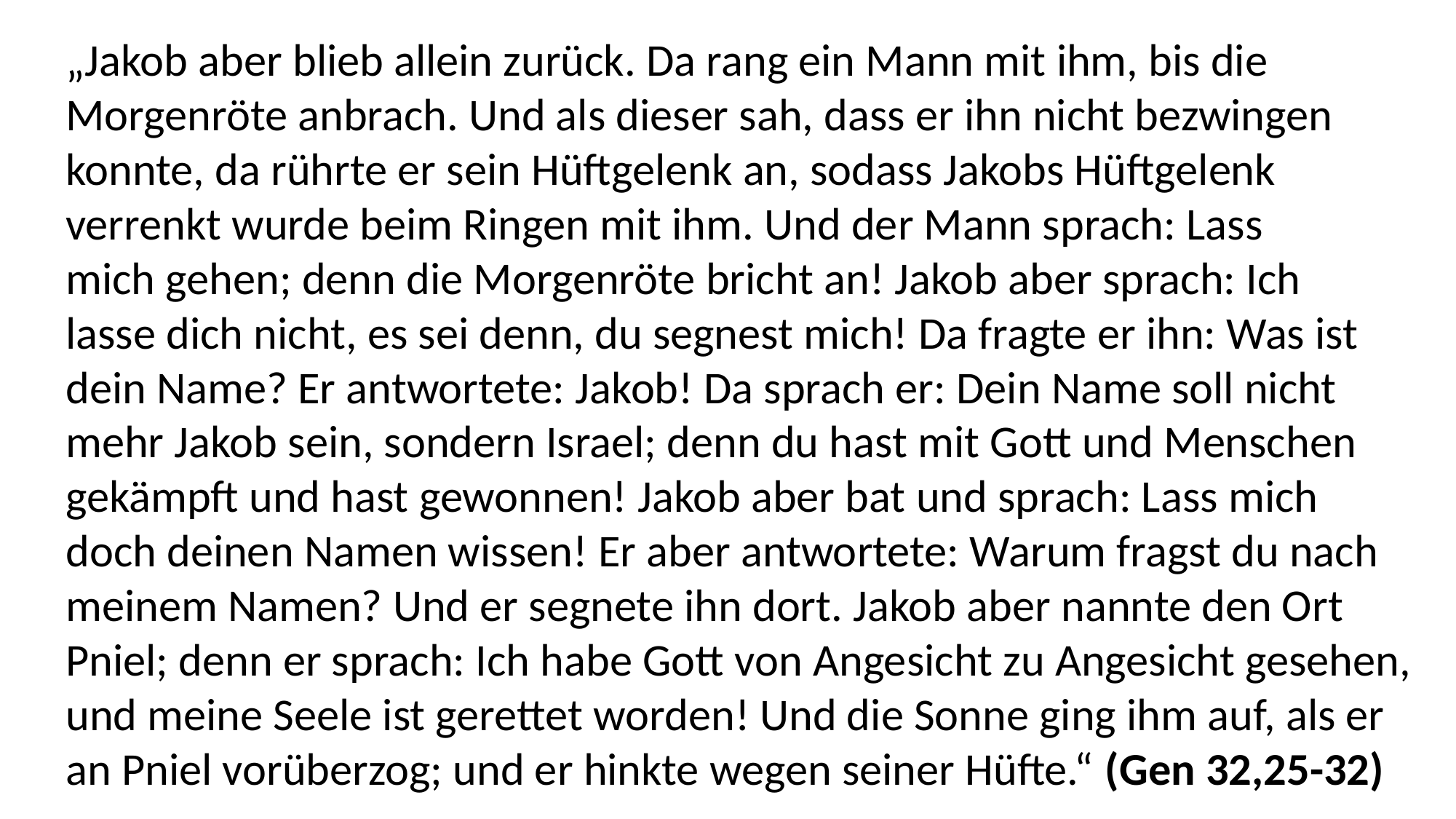

„Jakob aber blieb allein zurück. Da rang ein Mann mit ihm, bis die
Morgenröte anbrach. Und als dieser sah, dass er ihn nicht bezwingen
konnte, da rührte er sein Hüftgelenk an, sodass Jakobs Hüftgelenk
verrenkt wurde beim Ringen mit ihm. Und der Mann sprach: Lass
mich gehen; denn die Morgenröte bricht an! Jakob aber sprach: Ich
lasse dich nicht, es sei denn, du segnest mich! Da fragte er ihn: Was ist
dein Name? Er antwortete: Jakob! Da sprach er: Dein Name soll nicht
mehr Jakob sein, sondern Israel; denn du hast mit Gott und Menschen
gekämpft und hast gewonnen! Jakob aber bat und sprach: Lass mich
doch deinen Namen wissen! Er aber antwortete: Warum fragst du nach
meinem Namen? Und er segnete ihn dort. Jakob aber nannte den Ort
Pniel; denn er sprach: Ich habe Gott von Angesicht zu Angesicht gesehen,
und meine Seele ist gerettet worden! Und die Sonne ging ihm auf, als er
an Pniel vorüberzog; und er hinkte wegen seiner Hüfte.“ (Gen 32,25-32)